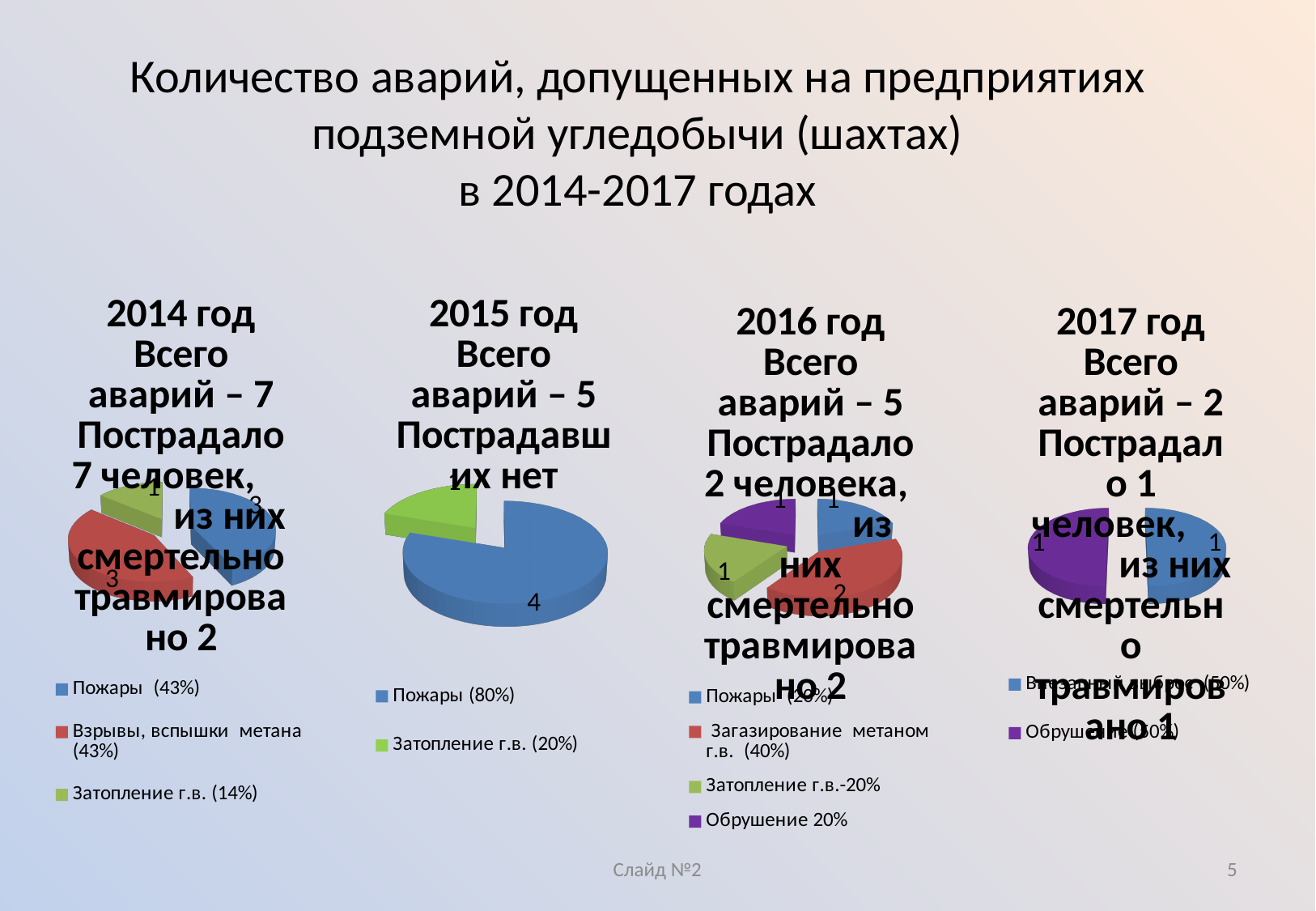

# Количество аварий, допущенных на предприятиях подземной угледобычи (шахтах) в 2014-2017 годах

[unsupported chart]

[unsupported chart]

[unsupported chart]

[unsupported chart]

Слайд №2
5